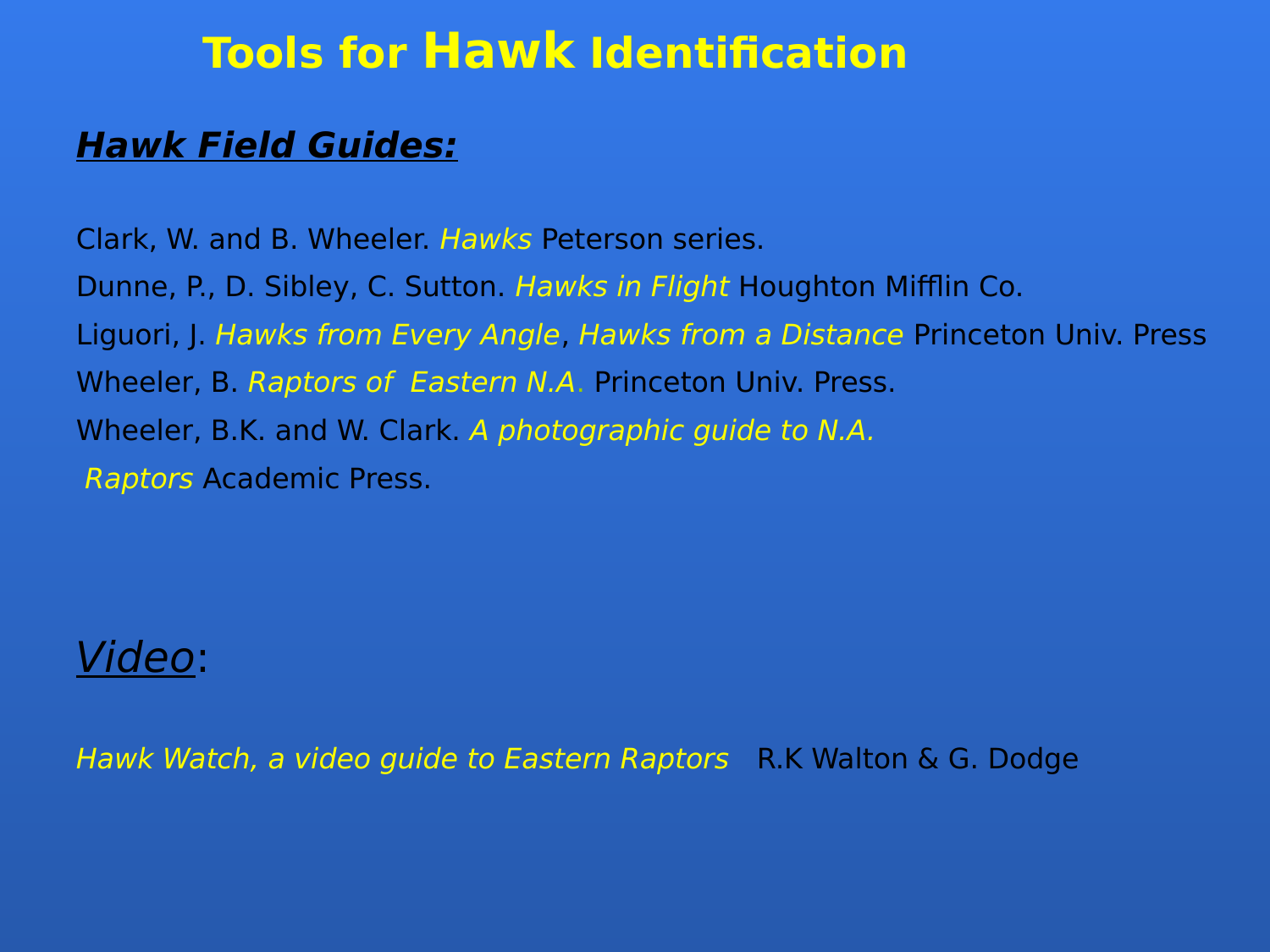

Tools for Hawk Identification
Hawk Field Guides:

Clark, W. and B. Wheeler. Hawks Peterson series.
Dunne, P., D. Sibley, C. Sutton. Hawks in Flight Houghton Mifflin Co.
Liguori, J. Hawks from Every Angle, Hawks from a Distance Princeton Univ. Press
Wheeler, B. Raptors of  Eastern N.A. Princeton Univ. Press.
Wheeler, B.K. and W. Clark. A photographic guide to N.A.
 Raptors Academic Press.
Video:

Hawk Watch, a video guide to Eastern Raptors   R.K Walton & G. Dodge